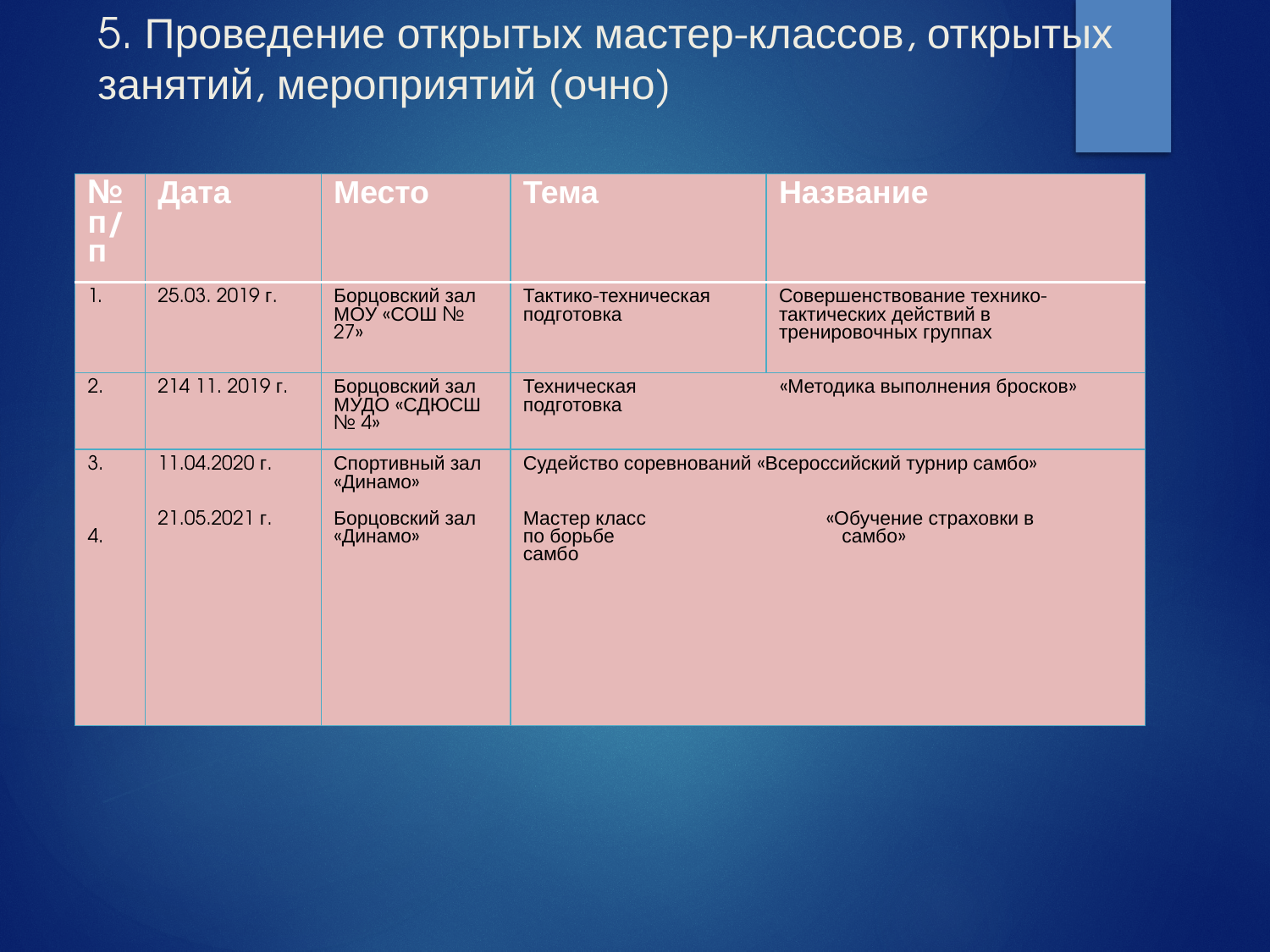

# 5. Проведение открытых мастер-классов, открытых занятий, мероприятий (очно)
| № п/п | Дата | Место | Тема | Название |
| --- | --- | --- | --- | --- |
| 1. | 25.03. 2019 г. | Борцовский зал МОУ «СОШ № 27» | Тактико-техническая подготовка | Совершенствование технико-тактических действий в тренировочных группах |
| 2. | 214 11. 2019 г. | Борцовский зал МУДО «СДЮСШ № 4» | Техническая «Методика выполнения бросков» подготовка |  |
| 3. 4. | 11.04.2020 г. 21.05.2021 г. | Спортивный зал «Динамо» Борцовский зал «Динамо» | Судейство соревнований «Всероссийский турнир самбо» Мастер класс «Обучение страховки в по борьбе самбо» самбо |  |